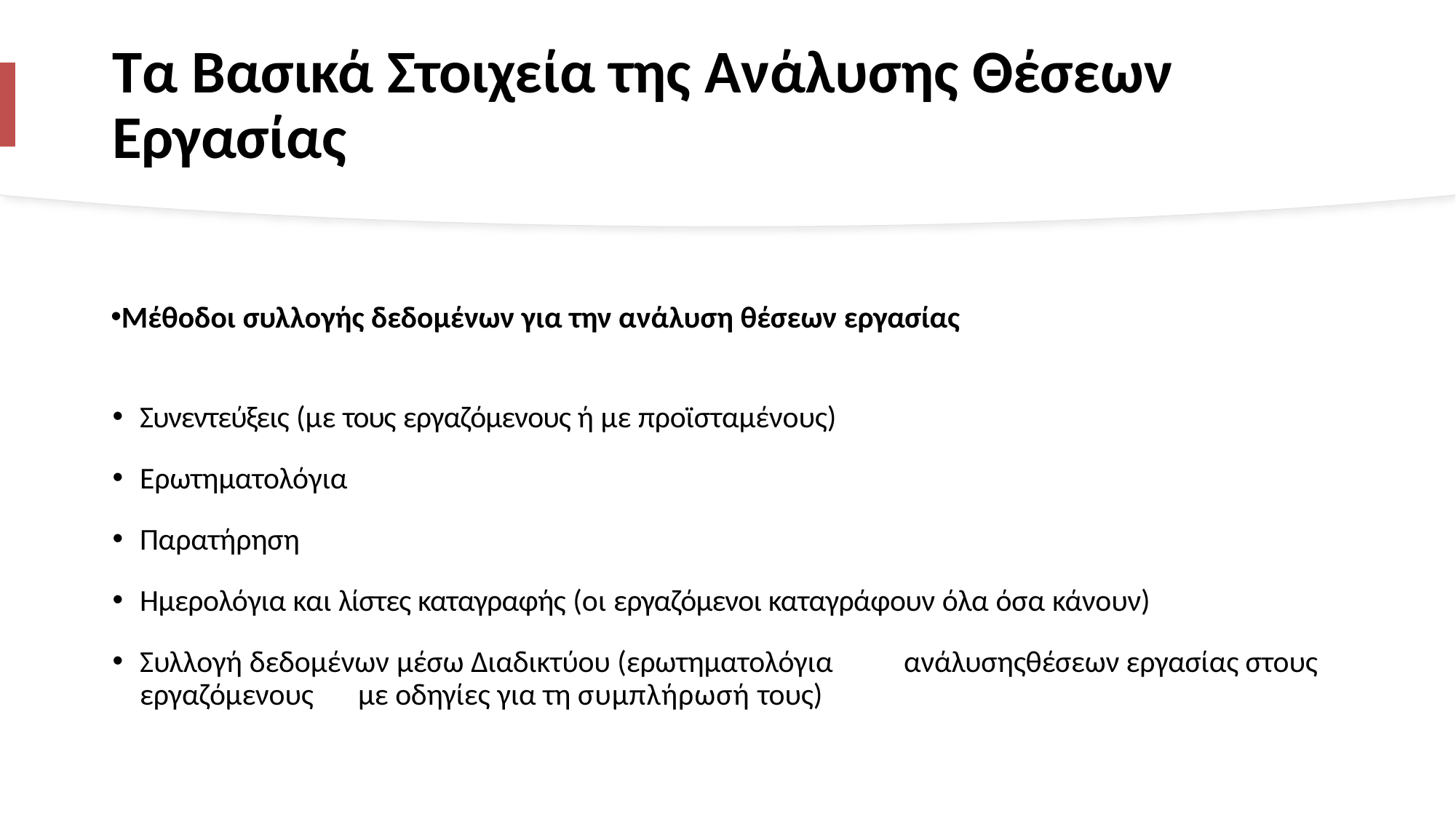

# Τα Βασικά Στοιχεία της Ανάλυσης Θέσεων Εργασίας

Μέθοδοι συλλογής δεδομένων για την ανάλυση θέσεων εργασίας

Συνεντεύξεις (με τους εργαζόμενους ή με προϊσταμένους)
Ερωτηματολόγια
Παρατήρηση
Ημερολόγια και λίστες καταγραφής (οι εργαζόμενοι καταγράφουν όλα όσα κάνουν)
Συλλογή δεδομένων μέσω Διαδικτύου (ερωτηματολόγια	ανάλυσηςθέσεων εργασίας στους εργαζόμενους	με οδηγίες για τη συμπλήρωσή τους)